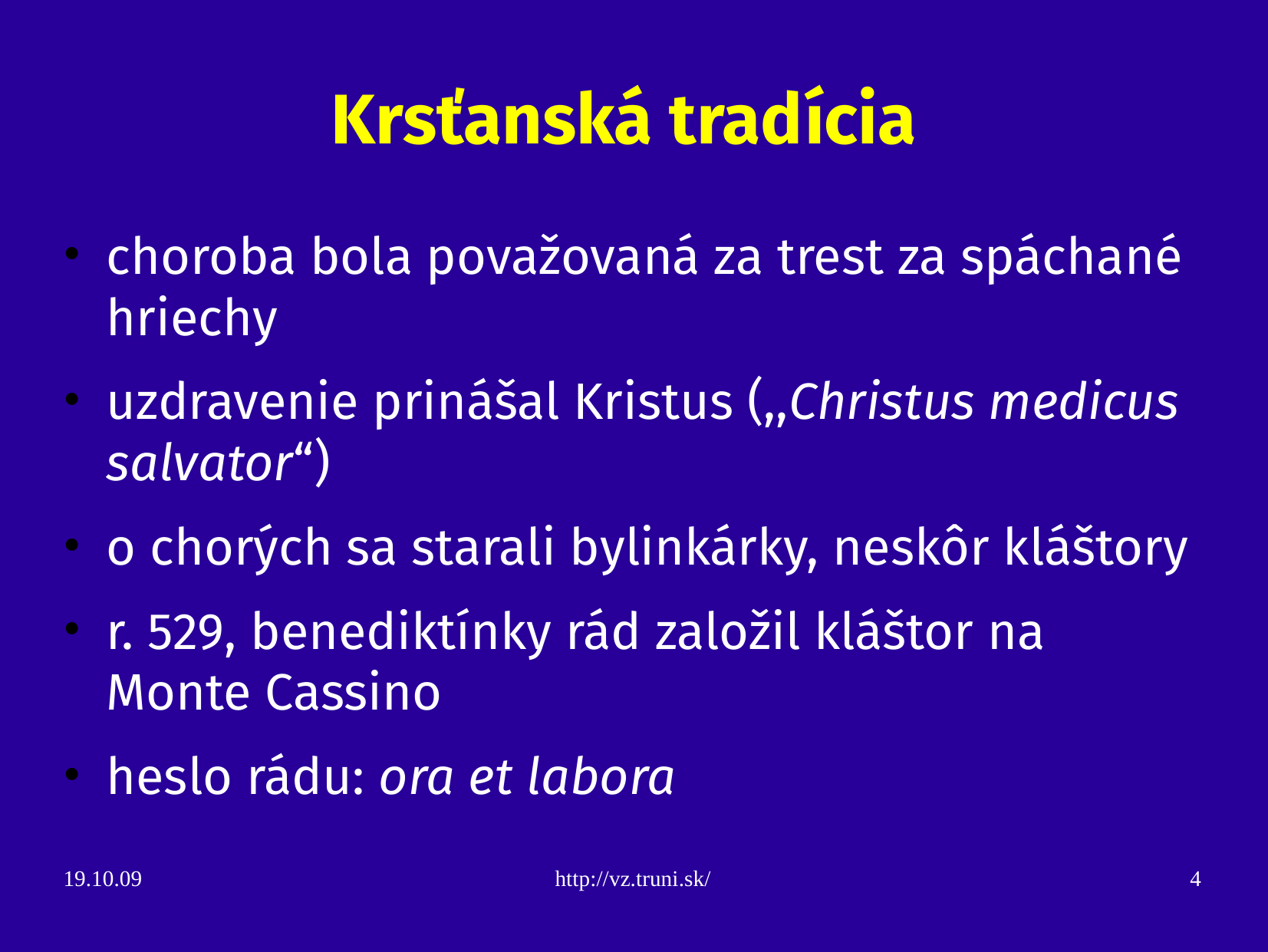

Krsťanská tradícia
choroba bola považovaná za trest za spáchané hriechy
uzdravenie prinášal Kristus (,,Christus medicus salvator“)
o chorých sa starali bylinkárky, neskôr kláštory
r. 529, benediktínky rád založil kláštor na Monte Cassino
heslo rádu: ora et labora

19.10.09
http://vz.truni.sk/
4